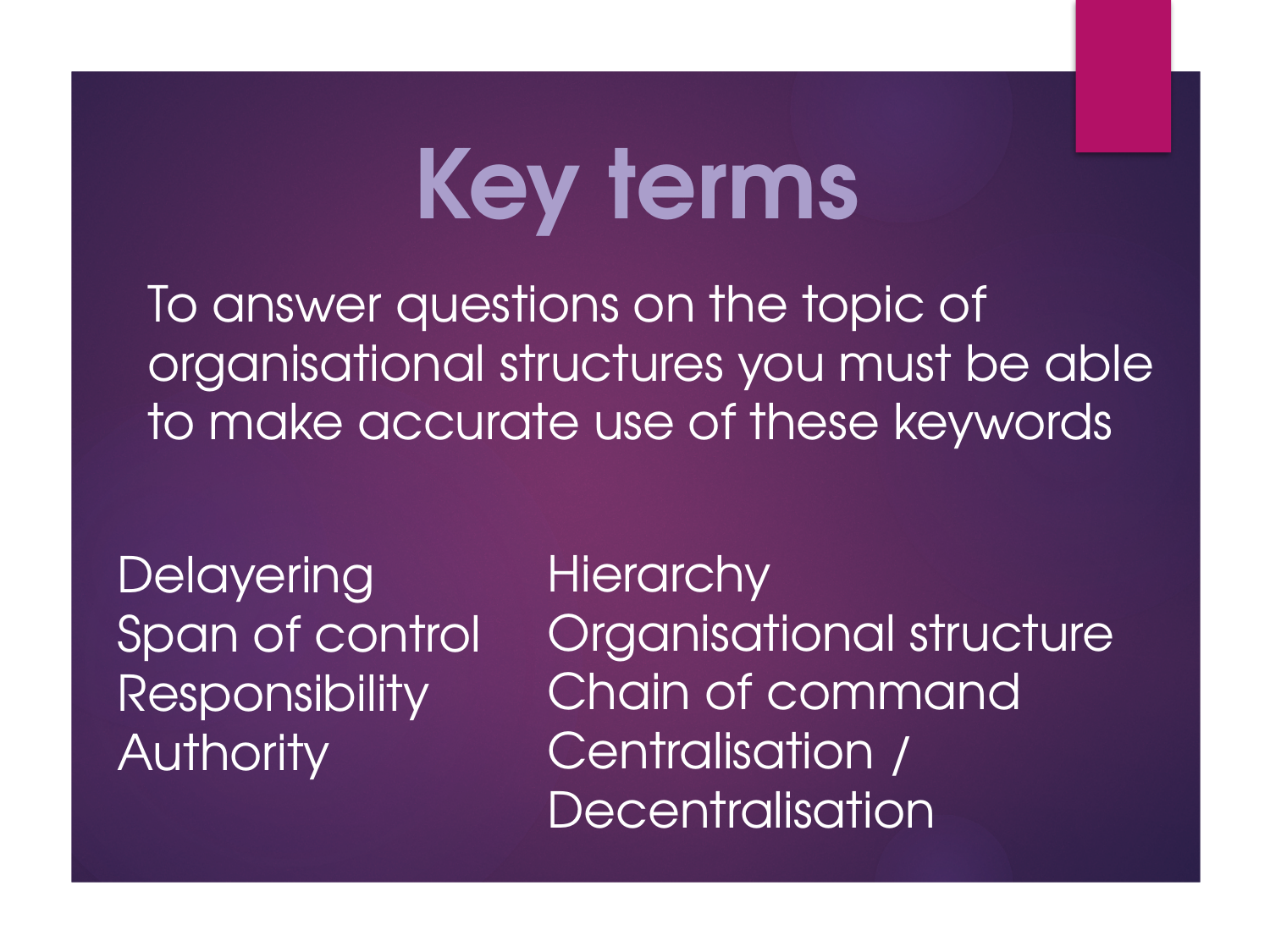

Key terms
To answer questions on the topic of organisational structures you must be able to make accurate use of these keywords

Delayering
Span of control
Responsibility
Authority

Hierarchy
Organisational structure
Chain of command
Centralisation / Decentralisation